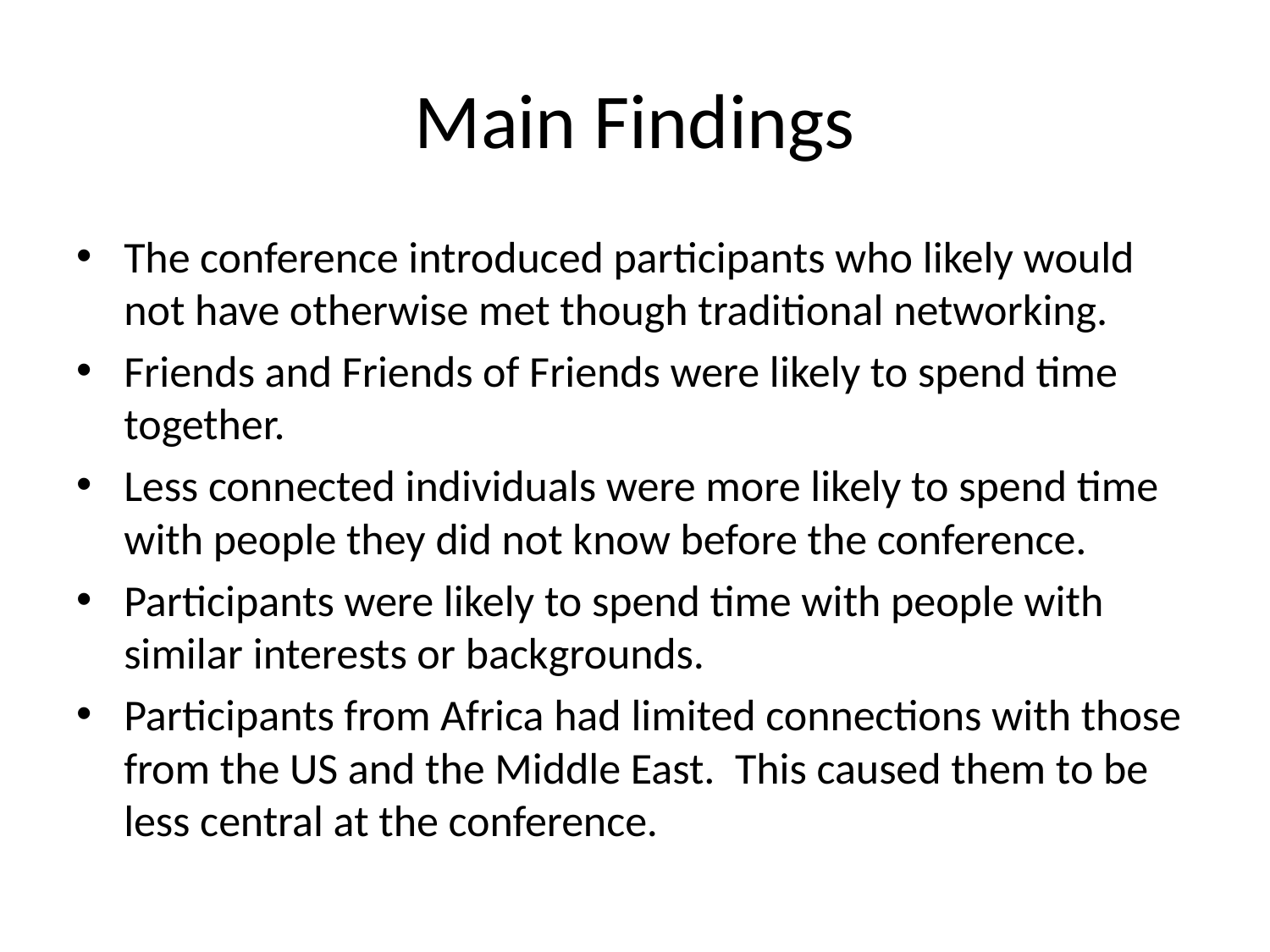

# Main Findings
The conference introduced participants who likely would not have otherwise met though traditional networking.
Friends and Friends of Friends were likely to spend time together.
Less connected individuals were more likely to spend time with people they did not know before the conference.
Participants were likely to spend time with people with similar interests or backgrounds.
Participants from Africa had limited connections with those from the US and the Middle East.  This caused them to be less central at the conference.